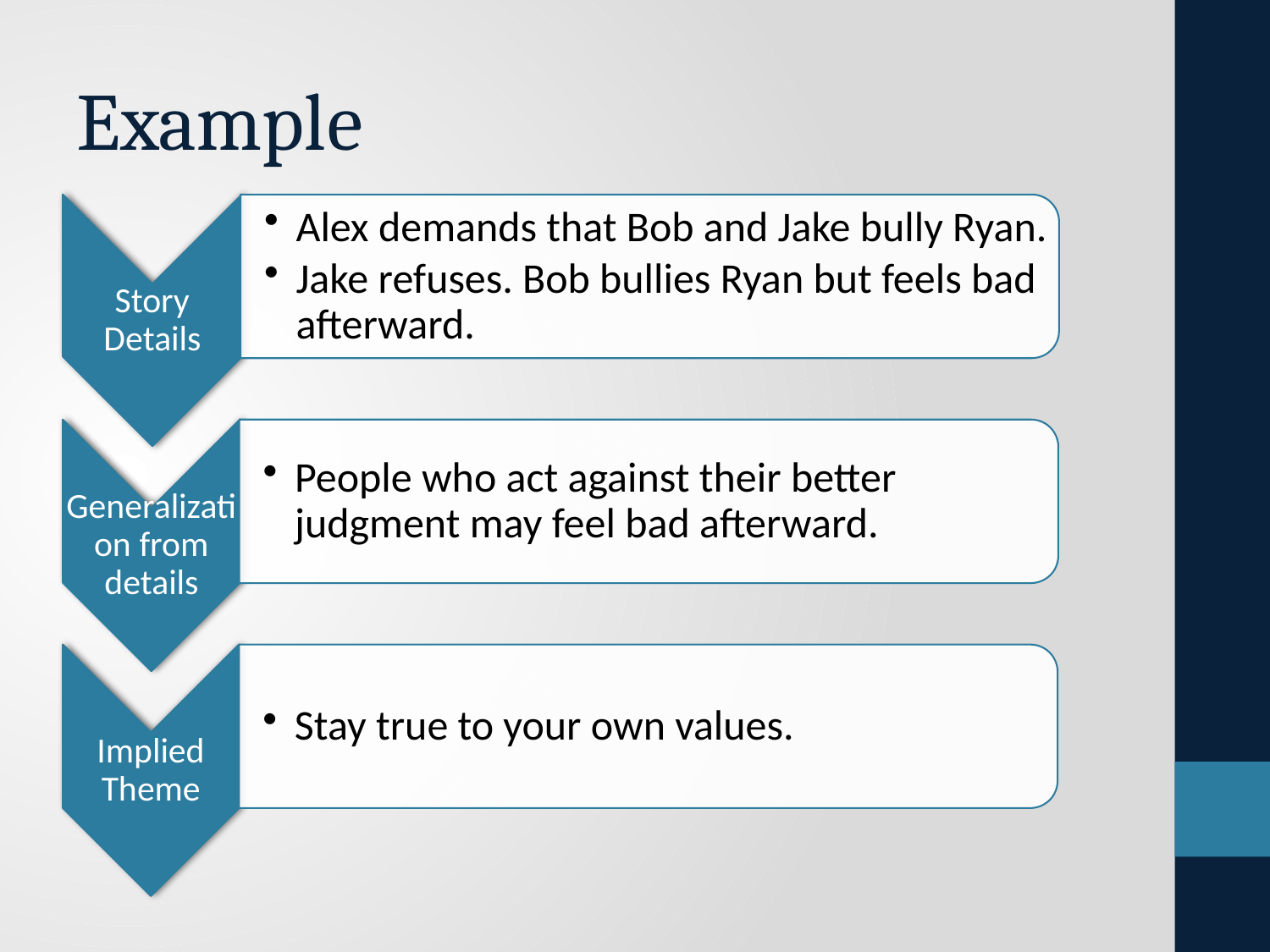

# Example
Story Details
Alex demands that Bob and Jake bully Ryan.
Jake refuses. Bob bullies Ryan but feels bad afterward.
Generalization from details
People who act against their better judgment may feel bad afterward.
Implied Theme
Stay true to your own values.